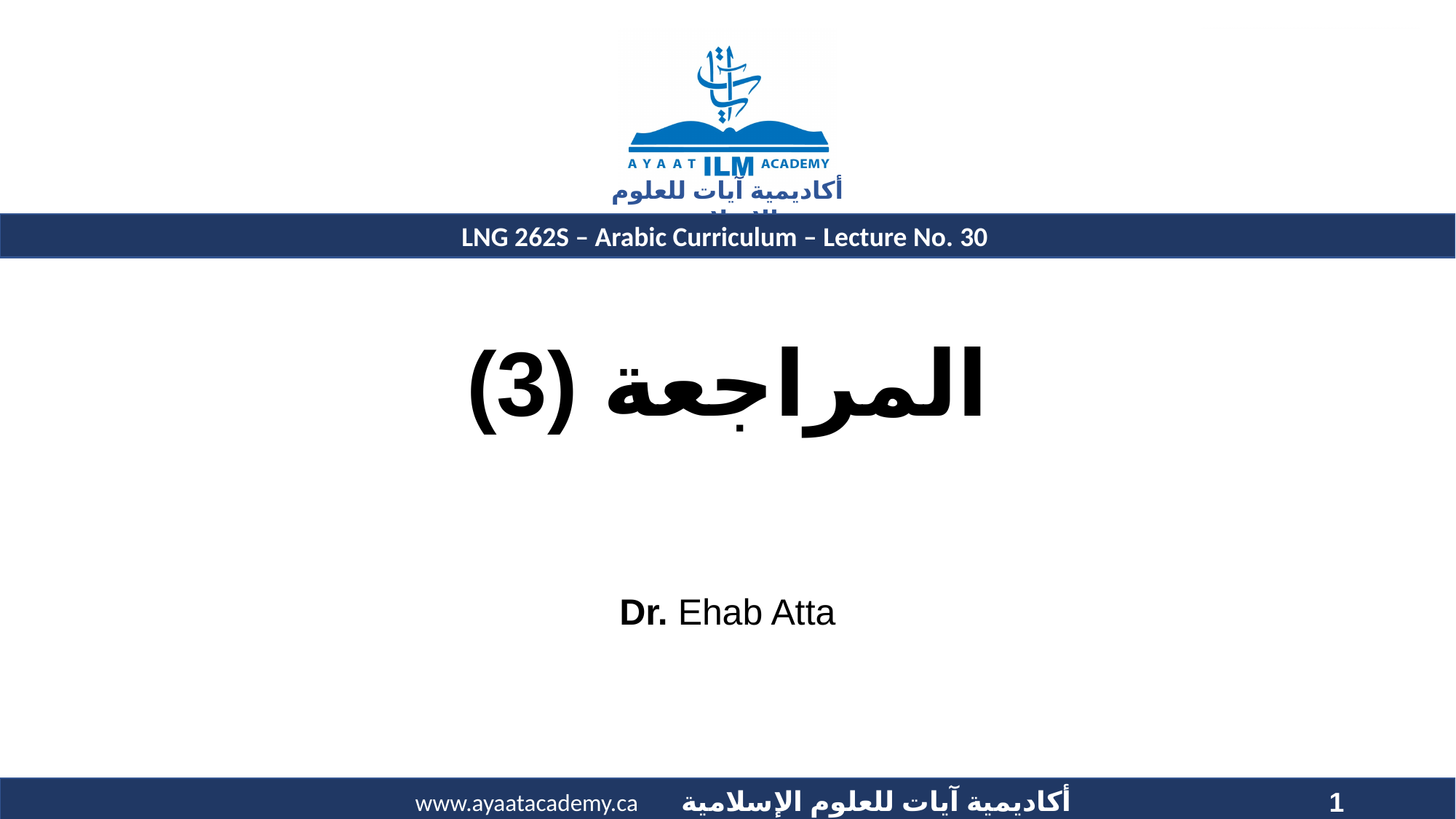

# المراجعة (3)
Dr. Ehab Atta
1